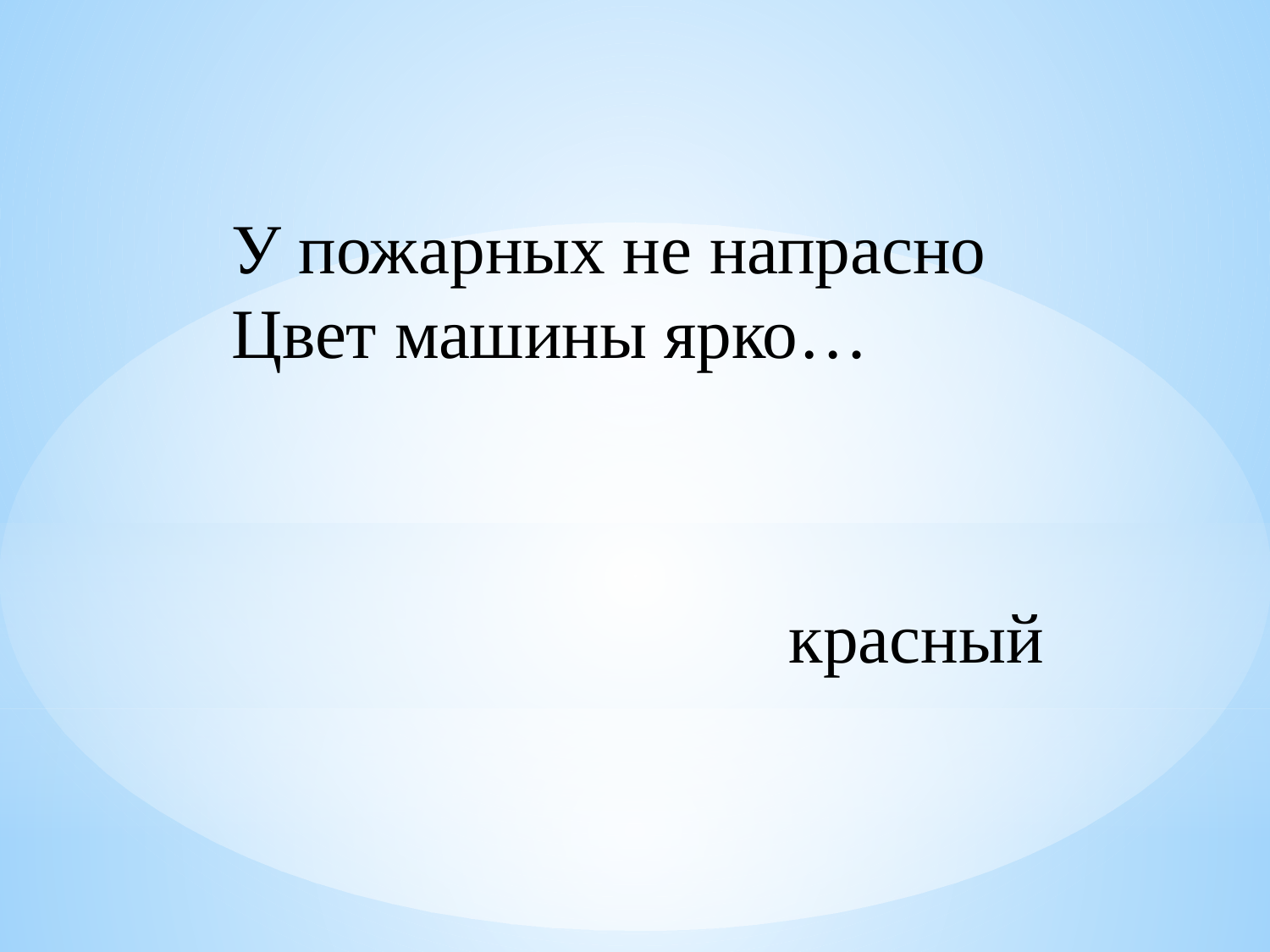

У пожарных не напрасно
Цвет машины ярко…
красный